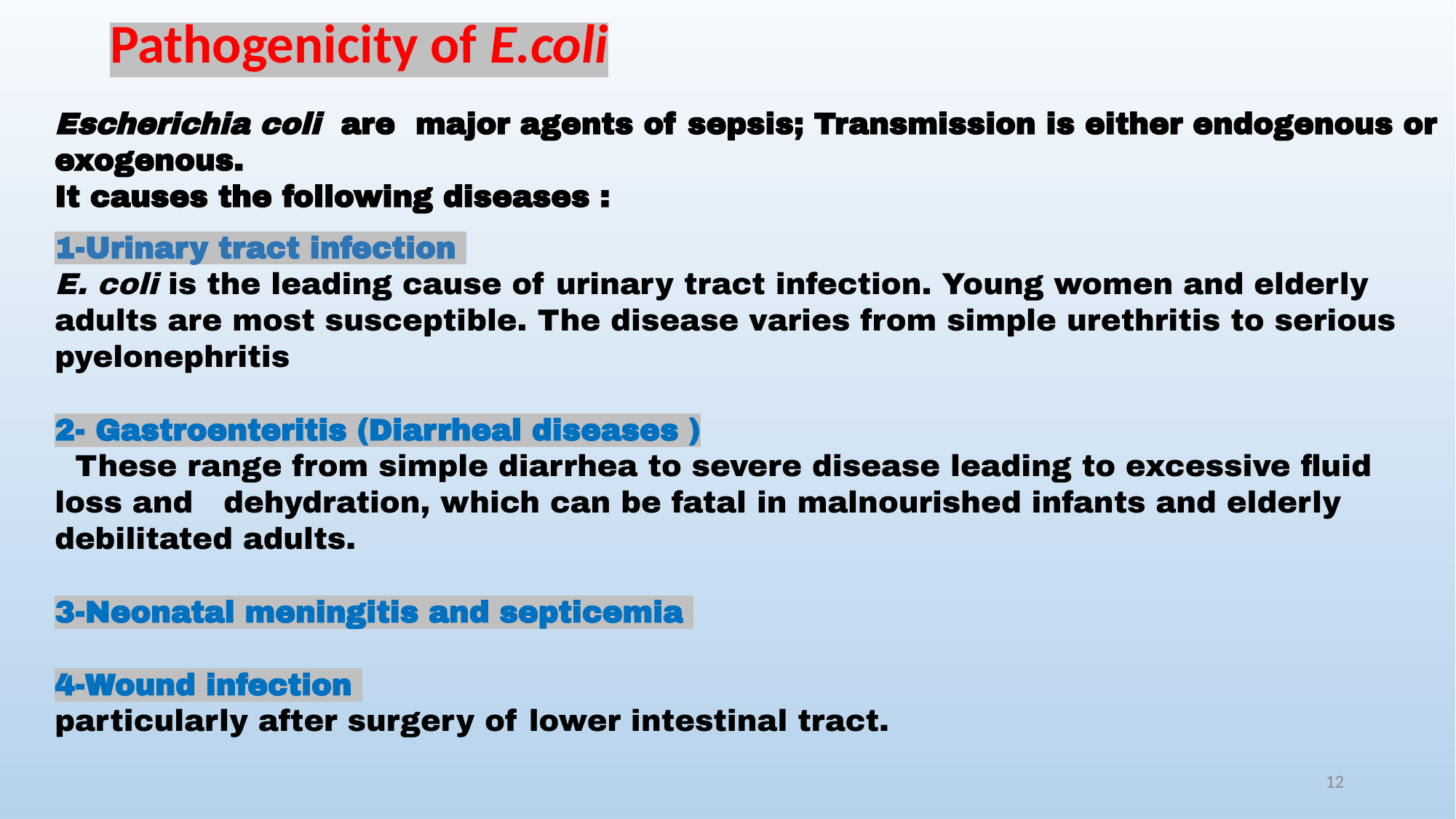

Pathogenicity of E.coli
Escherichia coli  are  major agents of sepsis; Transmission is either endogenous or exogenous.
It causes the following diseases :
1-Urinary tract infection
E. coli is the leading cause of urinary tract infection. Young women and elderly adults are most susceptible. The disease varies from simple urethritis to serious pyelonephritis

2- Gastroenteritis (Diarrheal diseases )
  These range from simple diarrhea to severe disease leading to excessive fluid loss and   dehydration, which can be fatal in malnourished infants and elderly debilitated adults.

3-Neonatal meningitis and septicemia

4-Wound infection
particularly after surgery of lower intestinal tract.
12